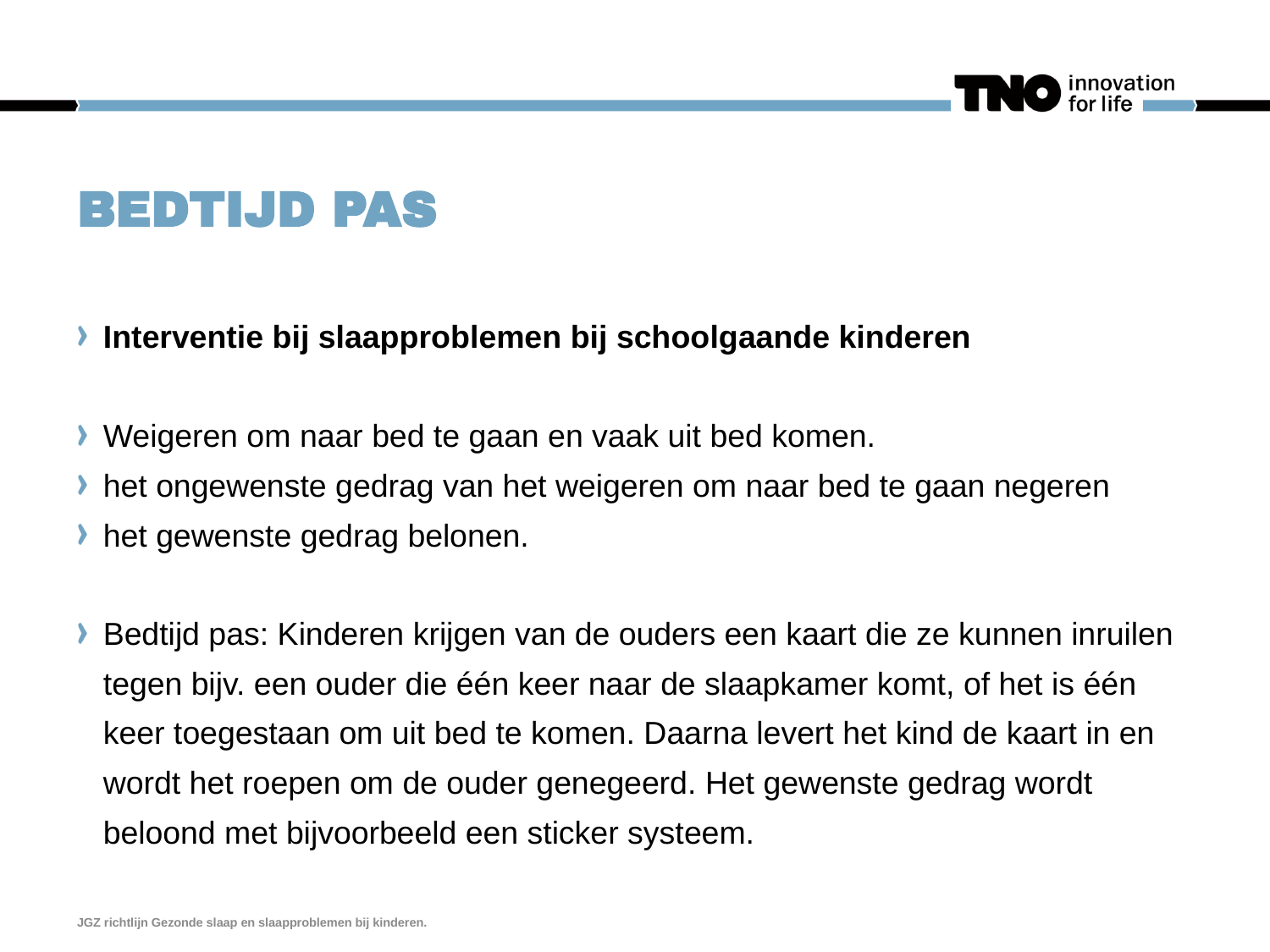

# Bedtijd pas
Interventie bij slaapproblemen bij schoolgaande kinderen

Weigeren om naar bed te gaan en vaak uit bed komen.
het ongewenste gedrag van het weigeren om naar bed te gaan negeren
het gewenste gedrag belonen.

Bedtijd pas: Kinderen krijgen van de ouders een kaart die ze kunnen inruilen tegen bijv. een ouder die één keer naar de slaapkamer komt, of het is één keer toegestaan om uit bed te komen. Daarna levert het kind de kaart in en wordt het roepen om de ouder genegeerd. Het gewenste gedrag wordt beloond met bijvoorbeeld een sticker systeem.

JGZ richtlijn Gezonde slaap en slaapproblemen bij kinderen.